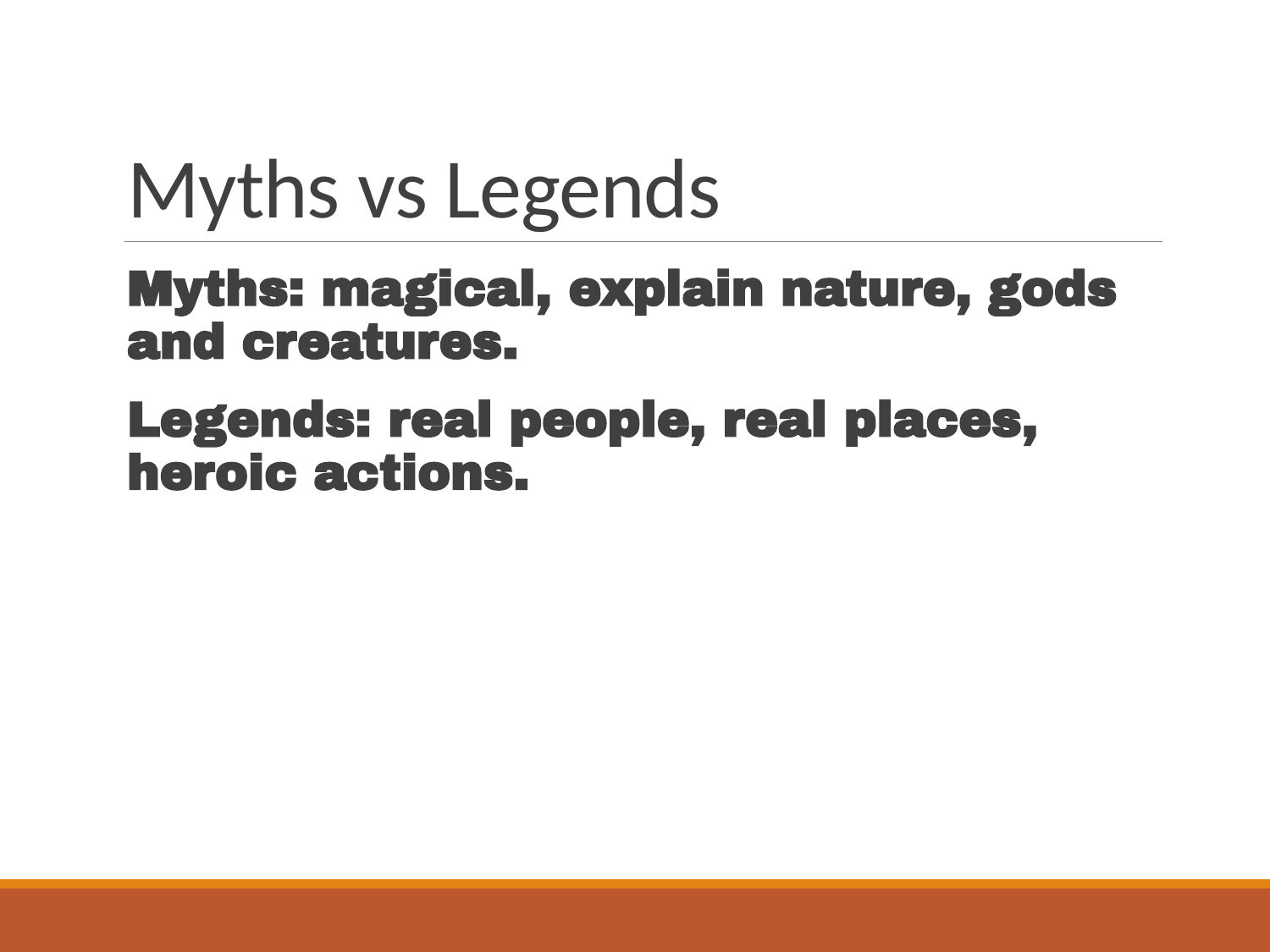

# Myths vs Legends
Myths: magical, explain nature, gods and creatures.
Legends: real people, real places, heroic actions.